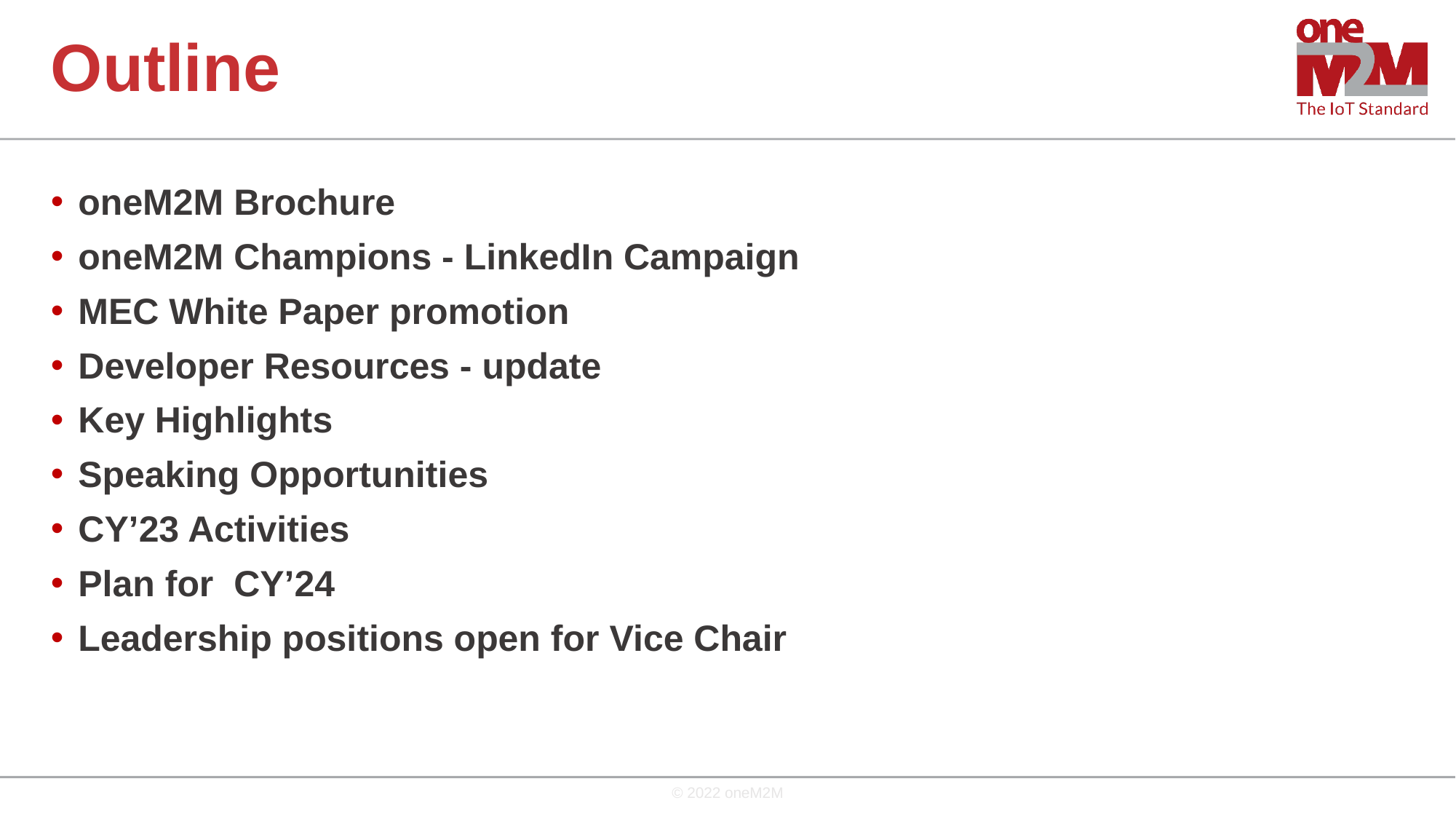

# Outline
oneM2M Brochure
oneM2M Champions - LinkedIn Campaign
MEC White Paper promotion
Developer Resources - update
Key Highlights
Speaking Opportunities
CY’23 Activities
Plan for  CY’24
Leadership positions open for Vice Chair

© 2022 oneM2M